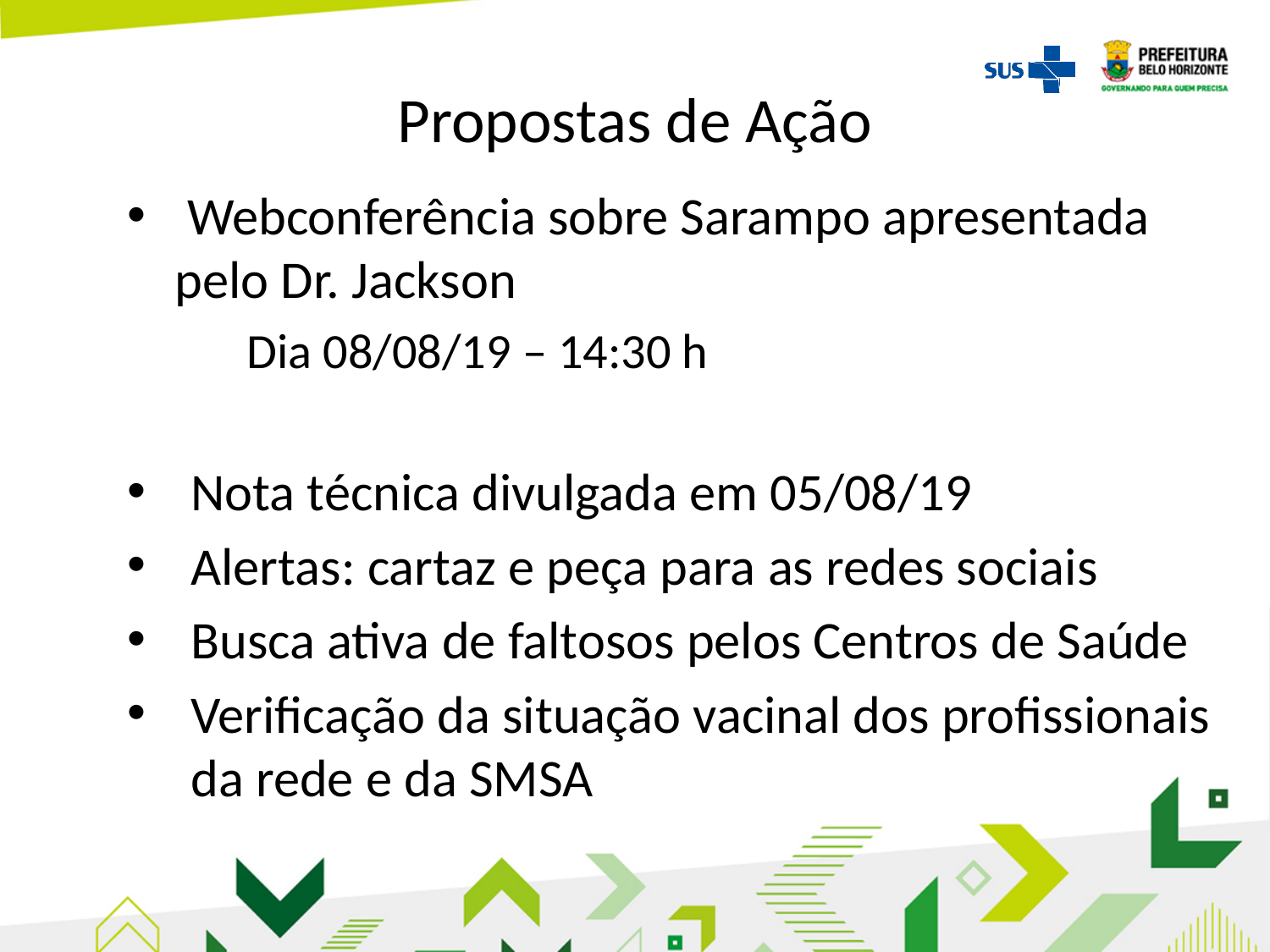

# Propostas de Ação
 Webconferência sobre Sarampo apresentada pelo Dr. Jackson
     Dia 08/08/19 – 14:30 h

Nota técnica divulgada em 05/08/19
Alertas: cartaz e peça para as redes sociais
Busca ativa de faltosos pelos Centros de Saúde
Verificação da situação vacinal dos profissionais da rede e da SMSA